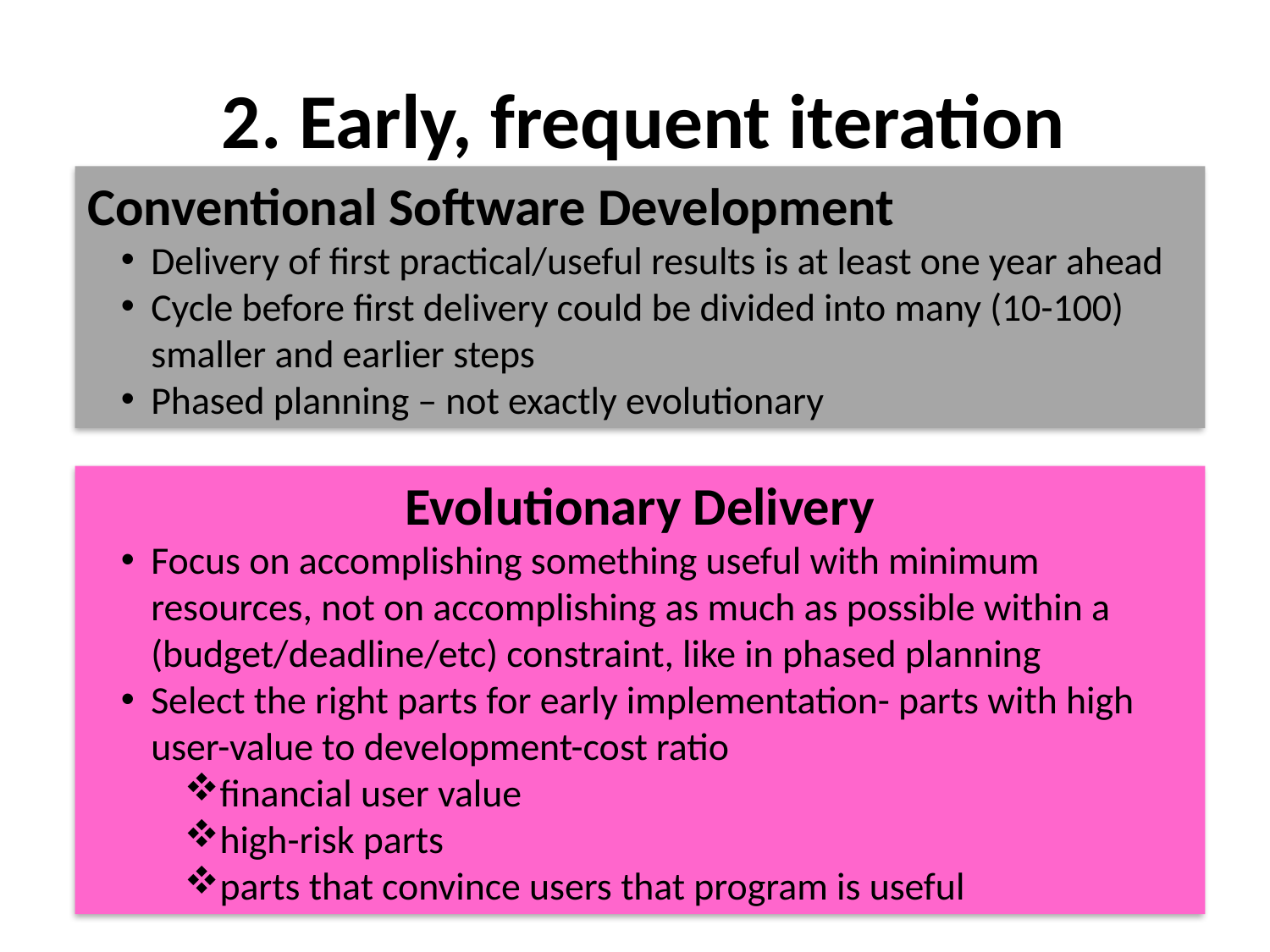

# 2. Early, frequent iteration
Conventional Software Development
Delivery of first practical/useful results is at least one year ahead
Cycle before first delivery could be divided into many (10-100) smaller and earlier steps
Phased planning – not exactly evolutionary
Evolutionary Delivery
Focus on accomplishing something useful with minimum resources, not on accomplishing as much as possible within a (budget/deadline/etc) constraint, like in phased planning
Select the right parts for early implementation- parts with high user-value to development-cost ratio
financial user value
high-risk parts
parts that convince users that program is useful